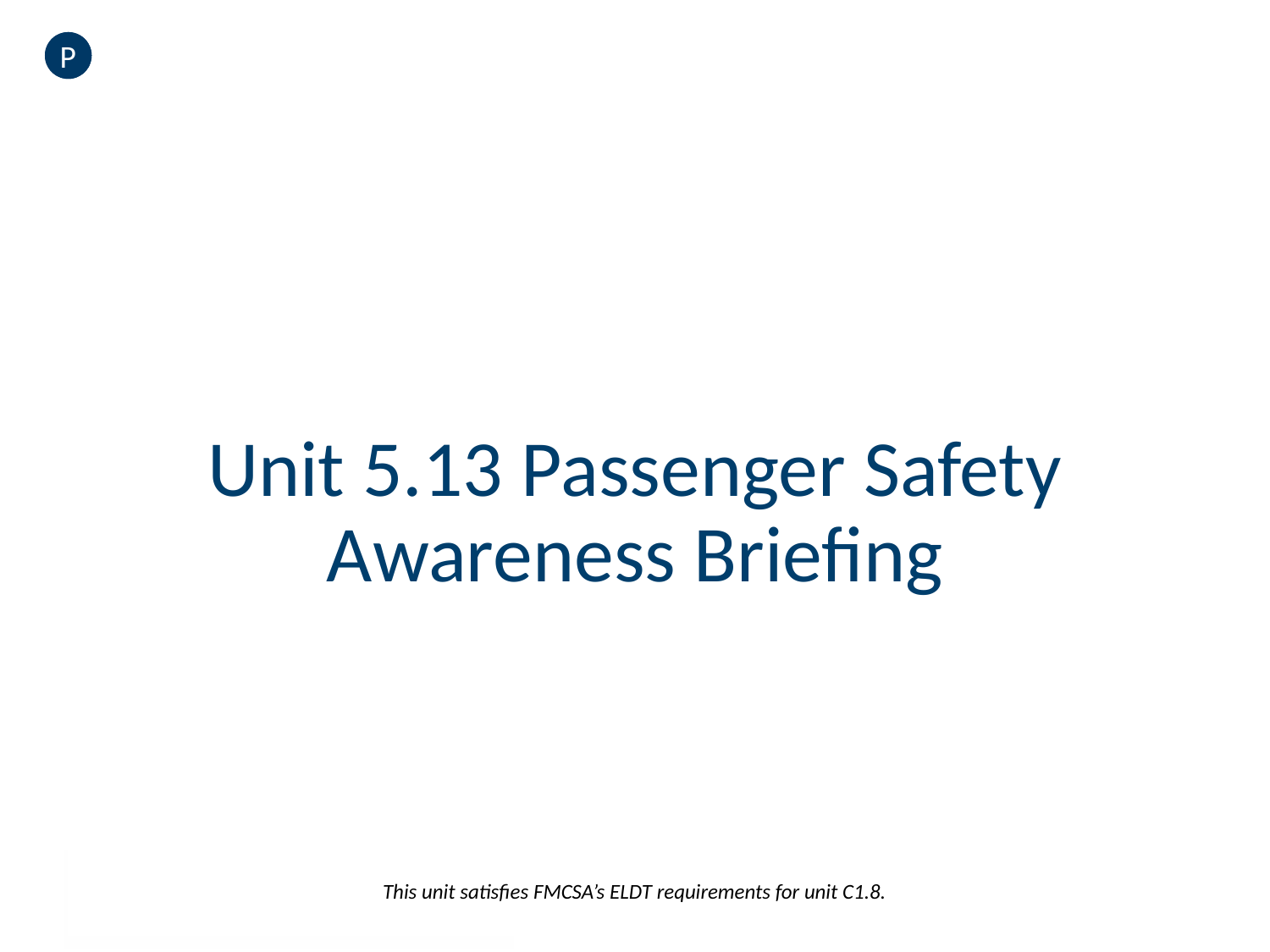

P

# Unit 5.13 Passenger Safety Awareness Briefing

This unit satisfies FMCSA’s ELDT requirements for unit C1.8.